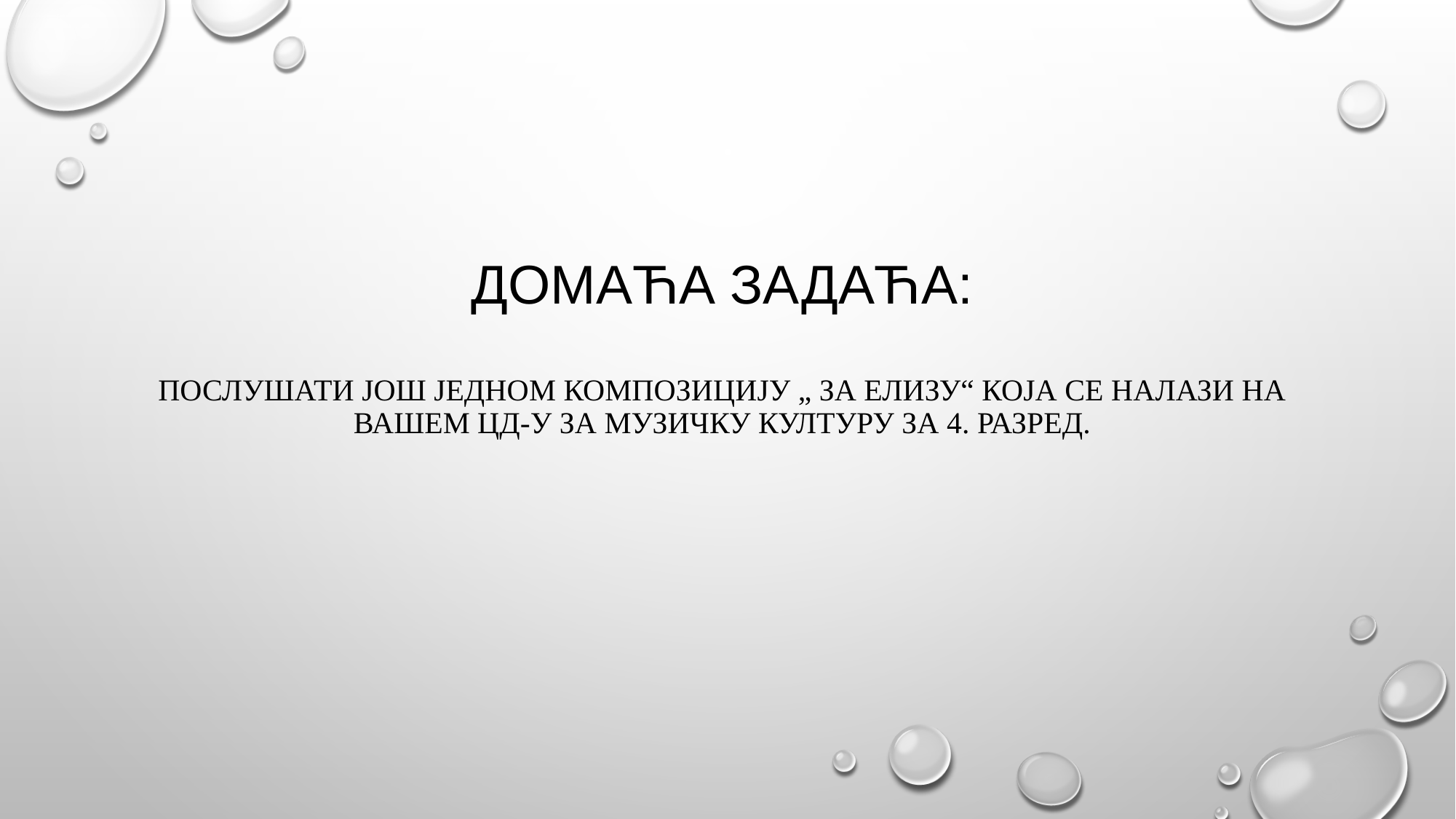

# Домаћа задаћа: Послушати још једном композицију „ ЗА ЕЛИЗУ“ која се налази на вашем цд-у за музичку културу за 4. разред.